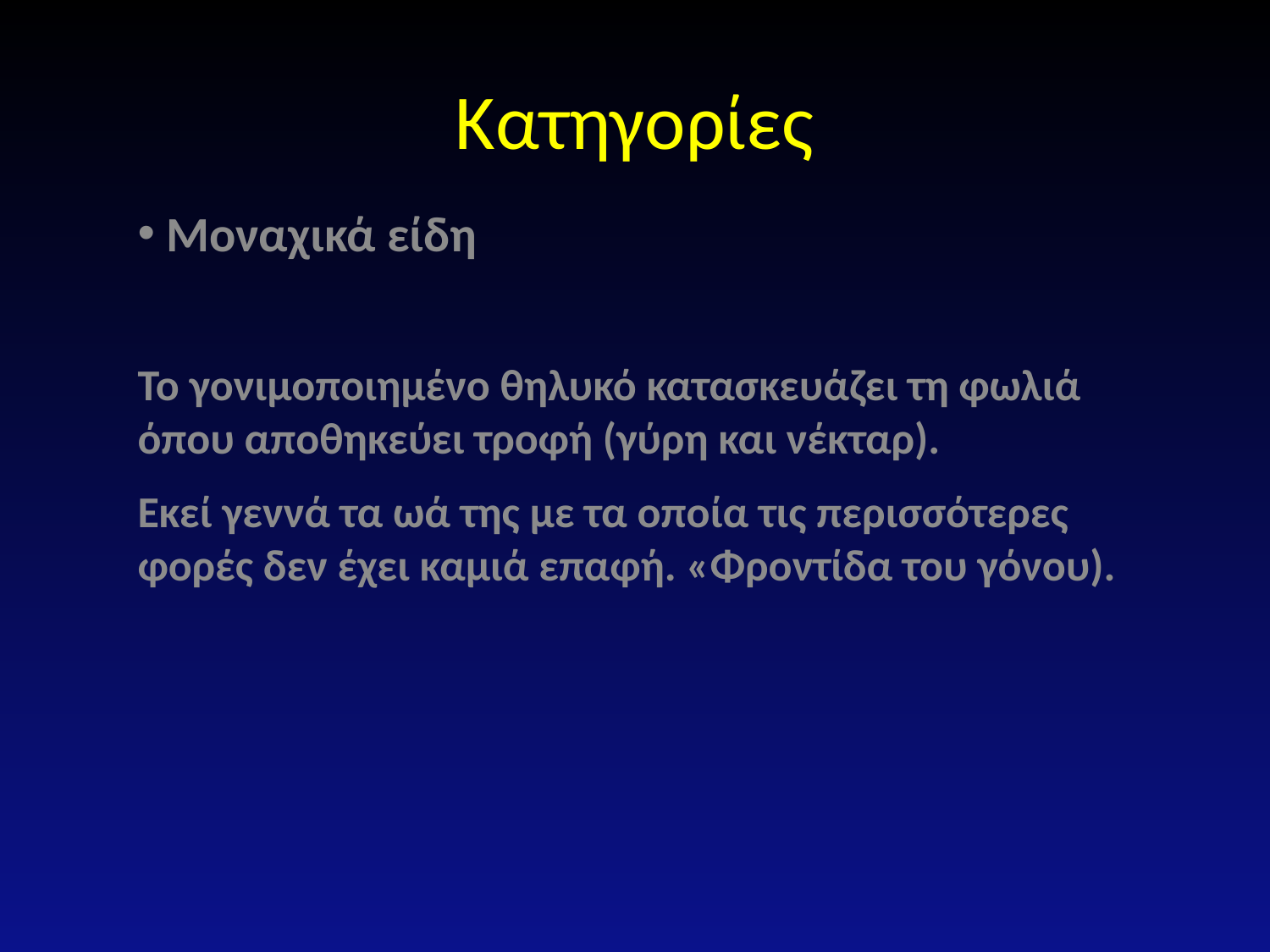

# Κατηγορίες
 Μοναχικά είδη

Το γονιμοποιημένο θηλυκό κατασκευάζει τη φωλιά όπου αποθηκεύει τροφή (γύρη και νέκταρ).
Εκεί γεννά τα ωά της με τα οποία τις περισσότερες φορές δεν έχει καμιά επαφή. «Φροντίδα του γόνου).